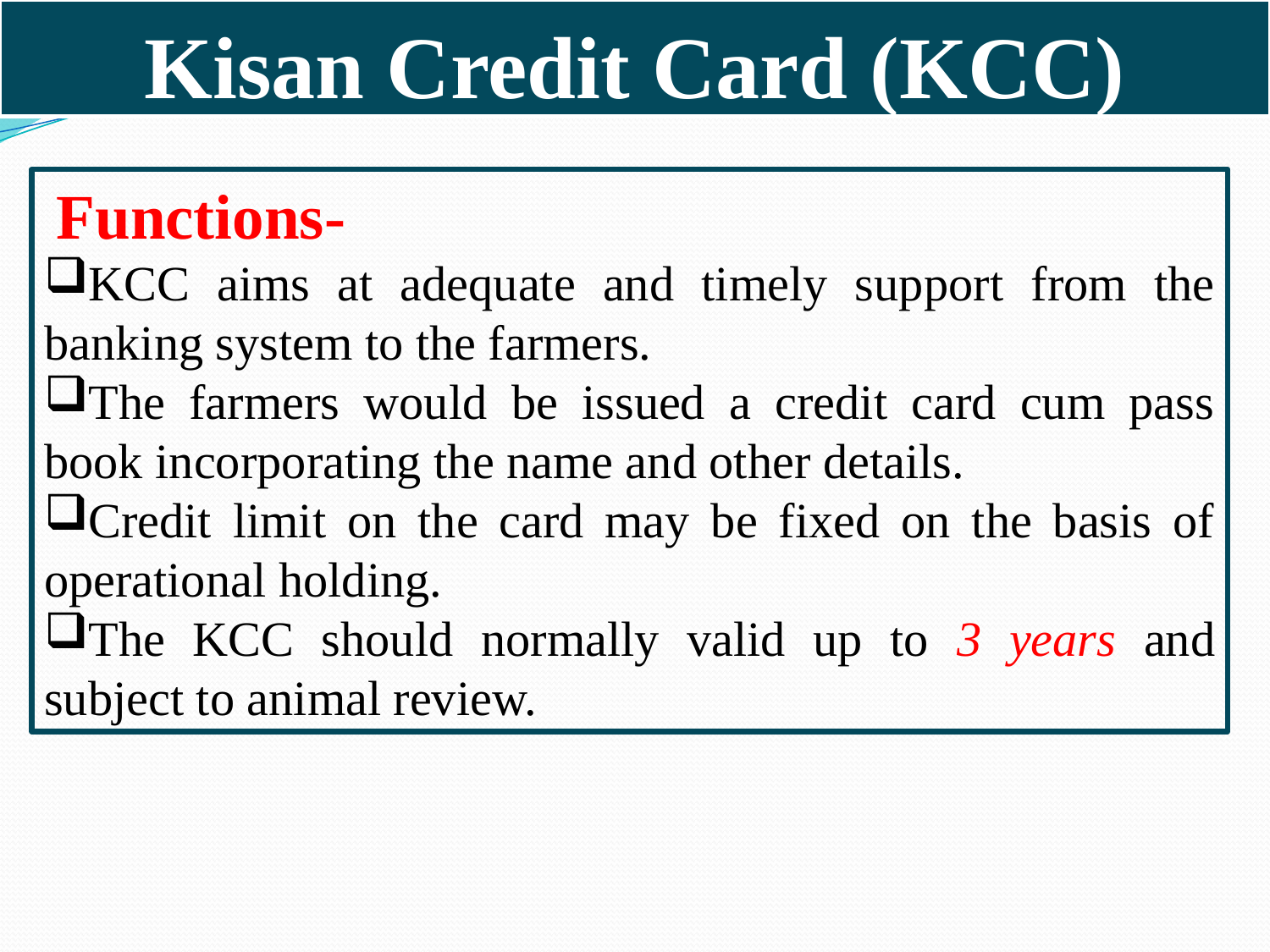

# Kisan Credit Card (KCC)
 Functions-
KCC aims at adequate and timely support from the banking system to the farmers.
The farmers would be issued a credit card cum pass book incorporating the name and other details.
Credit limit on the card may be fixed on the basis of operational holding.
The KCC should normally valid up to 3 years and subject to animal review.